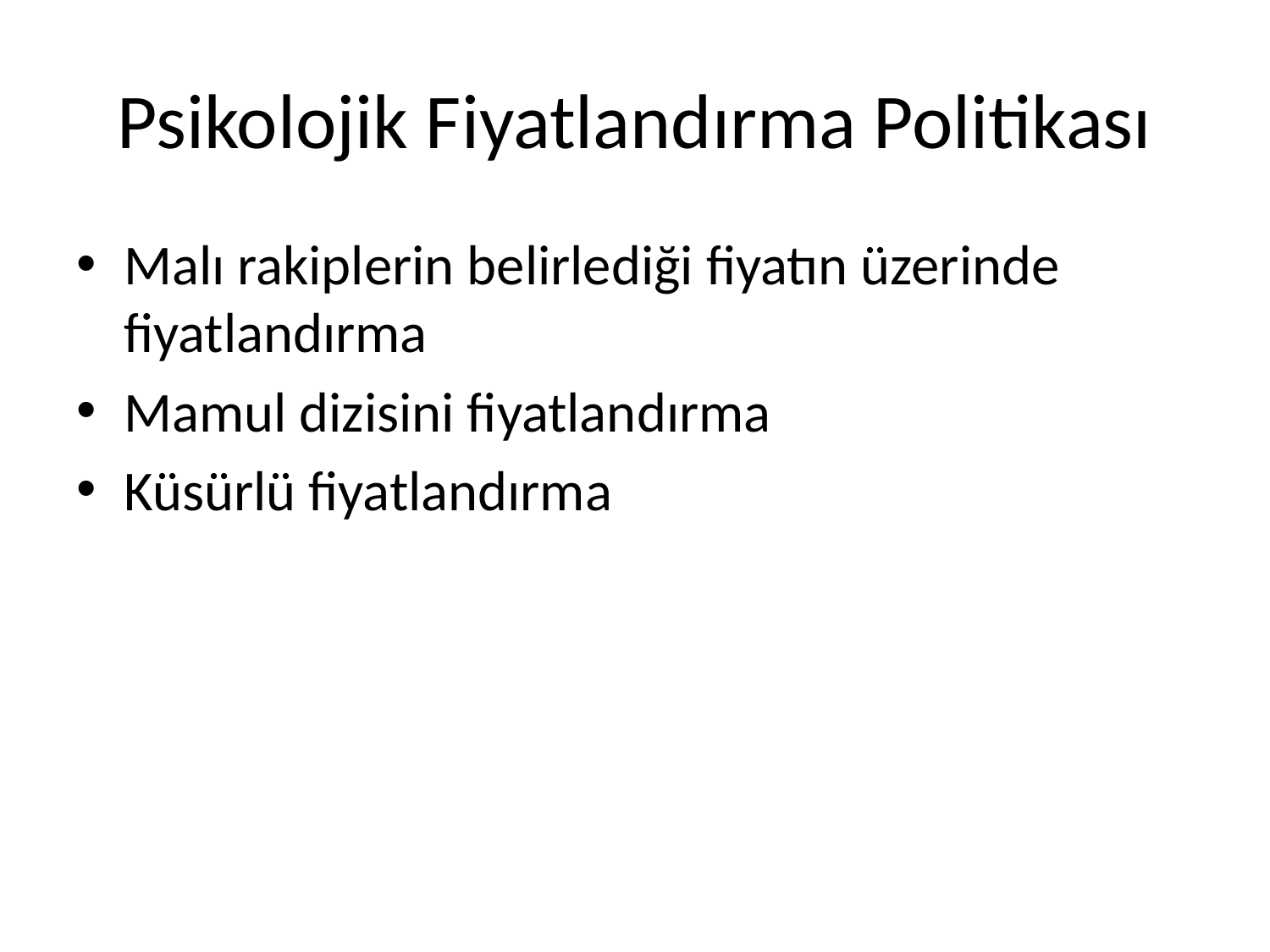

# Psikolojik Fiyatlandırma Politikası
Malı rakiplerin belirlediği fiyatın üzerinde fiyatlandırma
Mamul dizisini fiyatlandırma
Küsürlü fiyatlandırma